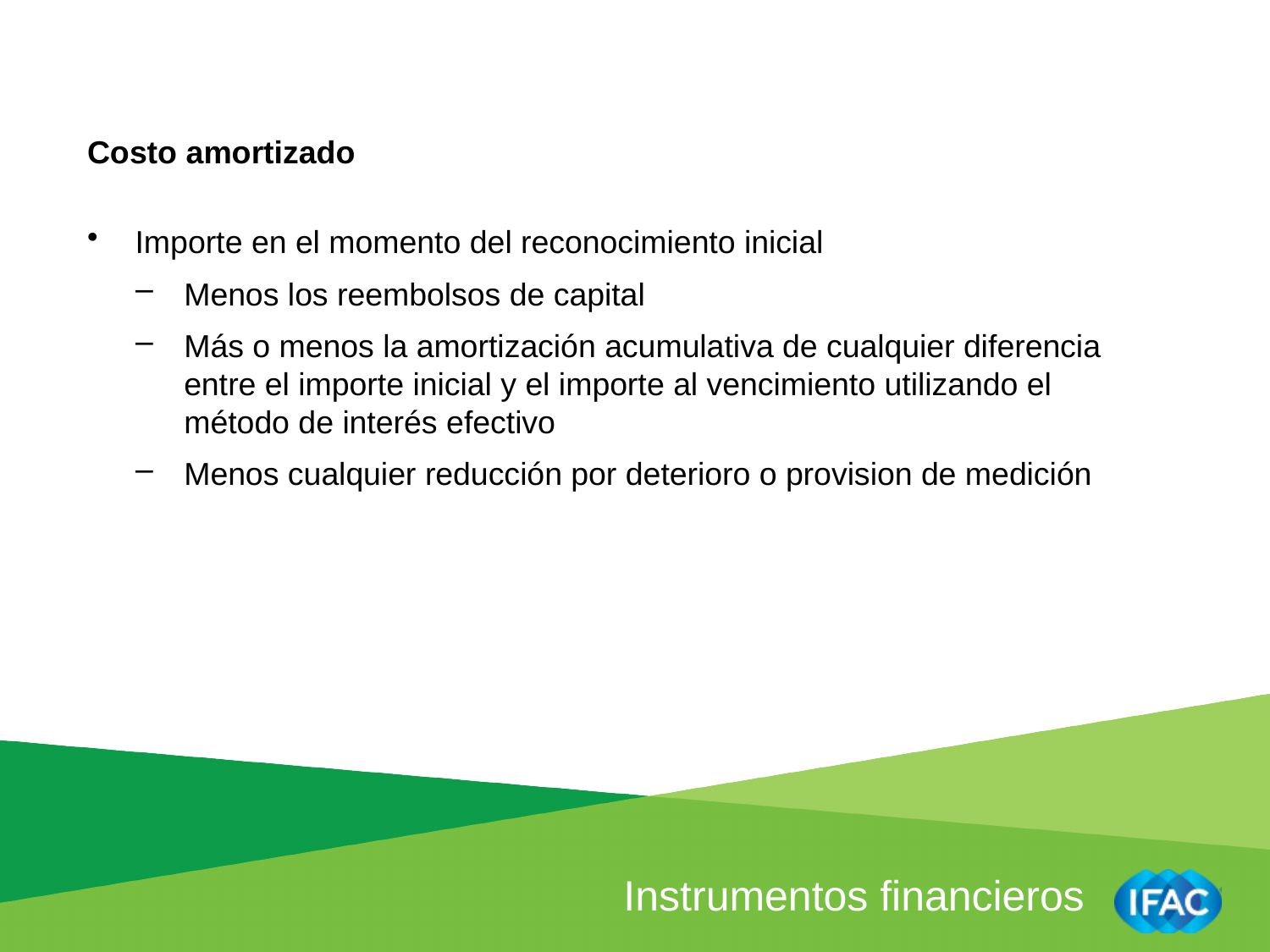

Costo amortizado

Importe en el momento del reconocimiento inicial
Menos los reembolsos de capital
Más o menos la amortización acumulativa de cualquier diferencia entre el importe inicial y el importe al vencimiento utilizando el método de interés efectivo
Menos cualquier reducción por deterioro o provision de medición

Instrumentos financieros